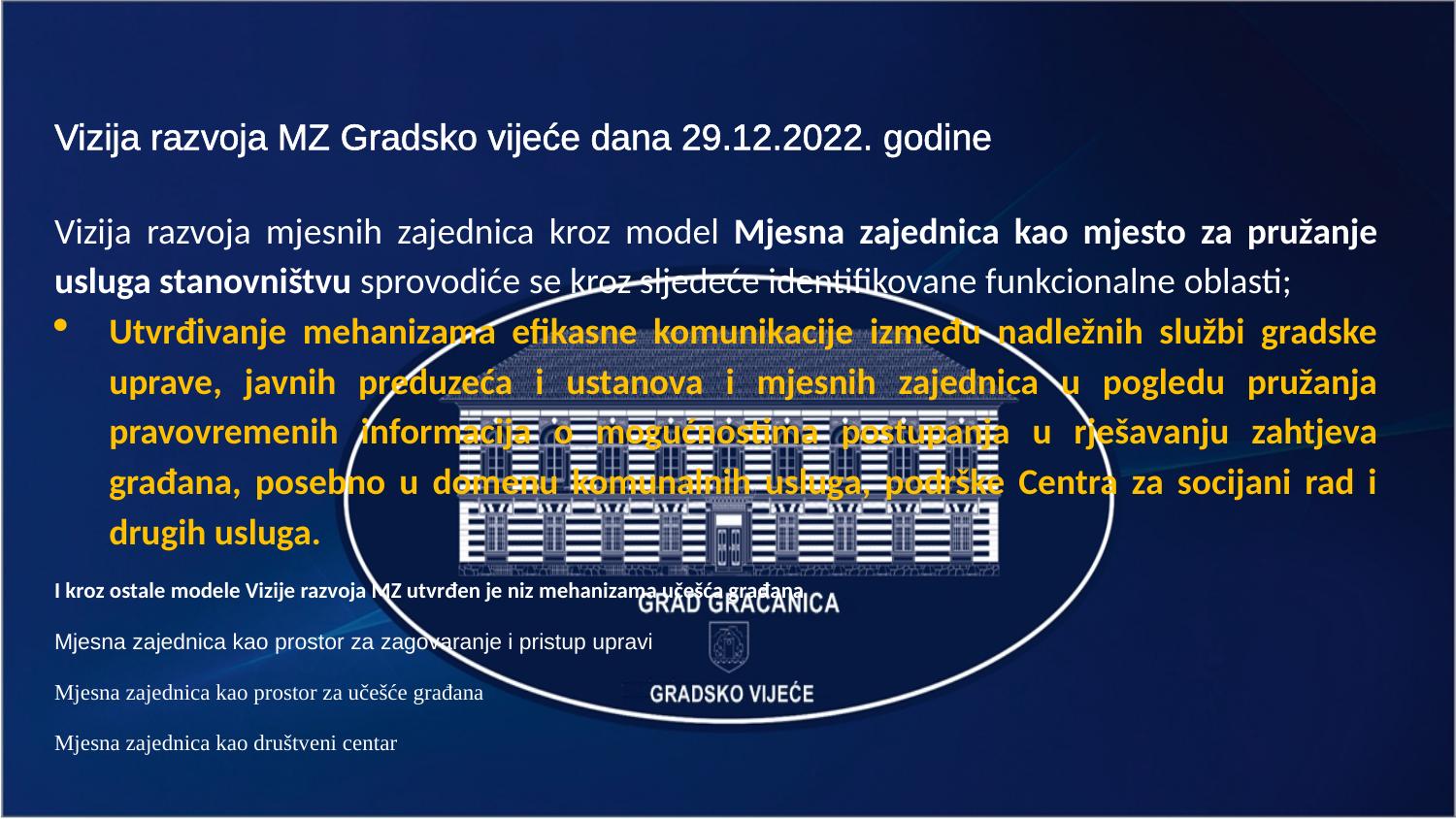

Vizija razvoja MZ Gradsko vijeće dana 29.12.2022. godine

Vizija razvoja mjesnih zajednica kroz model Mjesna zajednica kao mjesto za pružanje usluga stanovništvu sprovodiće se kroz sljedeće identifikovane funkcionalne oblasti;
Utvrđivanje mehanizama efikasne komunikacije između nadležnih službi gradske uprave, javnih preduzeća i ustanova i mjesnih zajednica u pogledu pružanja pravovremenih informacija o mogućnostima postupanja u rješavanju zahtjeva građana, posebno u domenu komunalnih usluga, podrške Centra za socijani rad i drugih usluga.
I kroz ostale modele Vizije razvoja MZ utvrđen je niz mehanizama učešća građana
Mjesna zajednica kao prostor za zagovaranje i pristup upravi
Mjesna zajednica kao prostor za učešće građana
Mjesna zajednica kao društveni centar